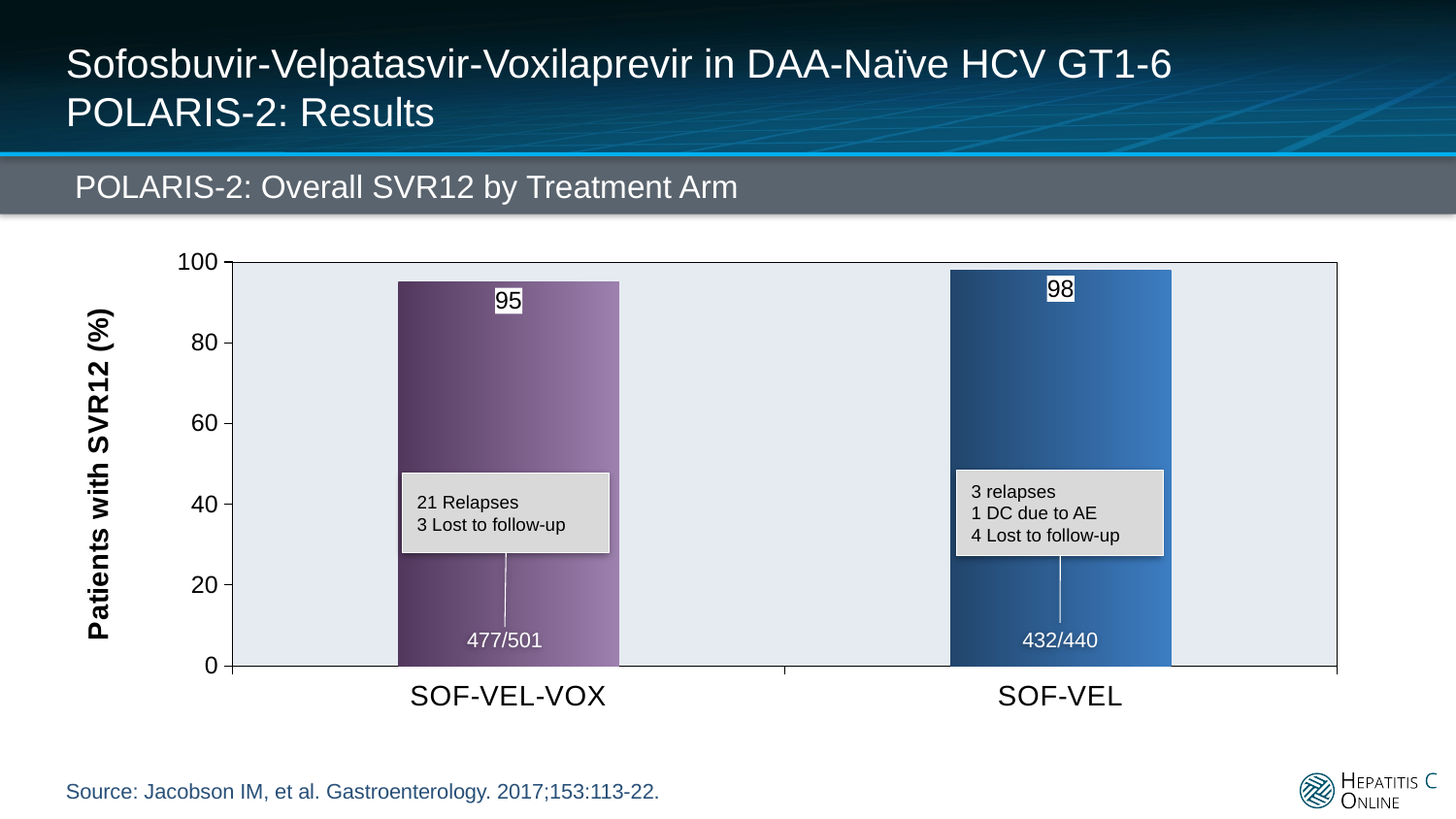

# Sofosbuvir-Velpatasvir-Voxilaprevir in DAA-Naïve HCV GT1-6 POLARIS-2: Results
 POLARIS-2: Overall SVR12 by Treatment Arm

### Chart

| Category |  |
|---|---|
| SOF-VEL-VOX | 95.0 |
| SOF-VEL | 98.0 |
3 relapses
1 DC due to AE
4 Lost to follow-up
21 Relapses
3 Lost to follow-up
477/501
432/440
Source: Jacobson IM, et al. Gastroenterology. 2017;153:113-22.